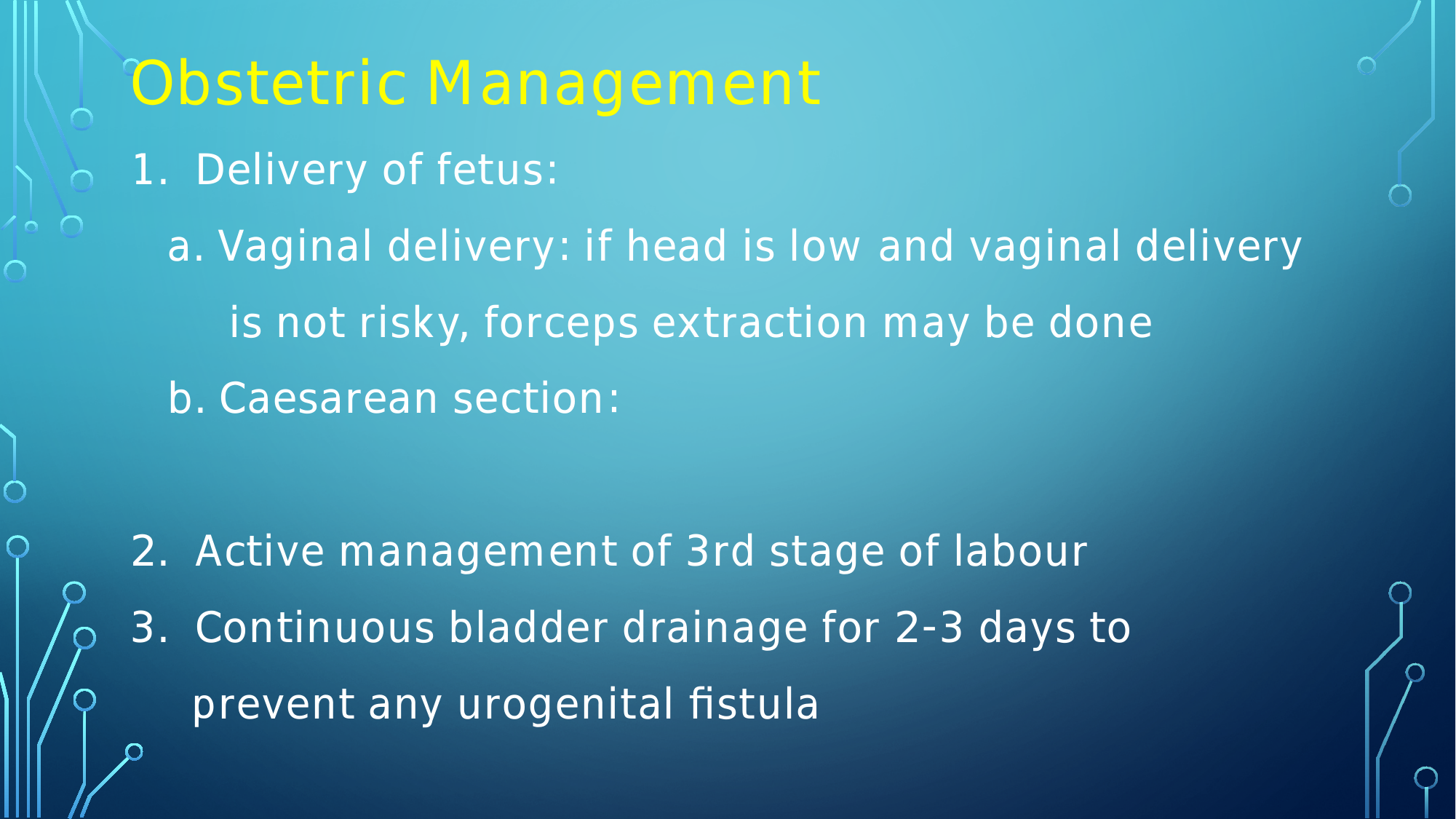

Obstetric Management
1.  Delivery of fetus:
   a. Vaginal delivery: if head is low and vaginal delivery
        is not risky, forceps extraction may be done
   b. Caesarean section:

2.  Active management of 3rd stage of labour
3.  Continuous bladder drainage for 2-3 days to
     prevent any urogenital fistula